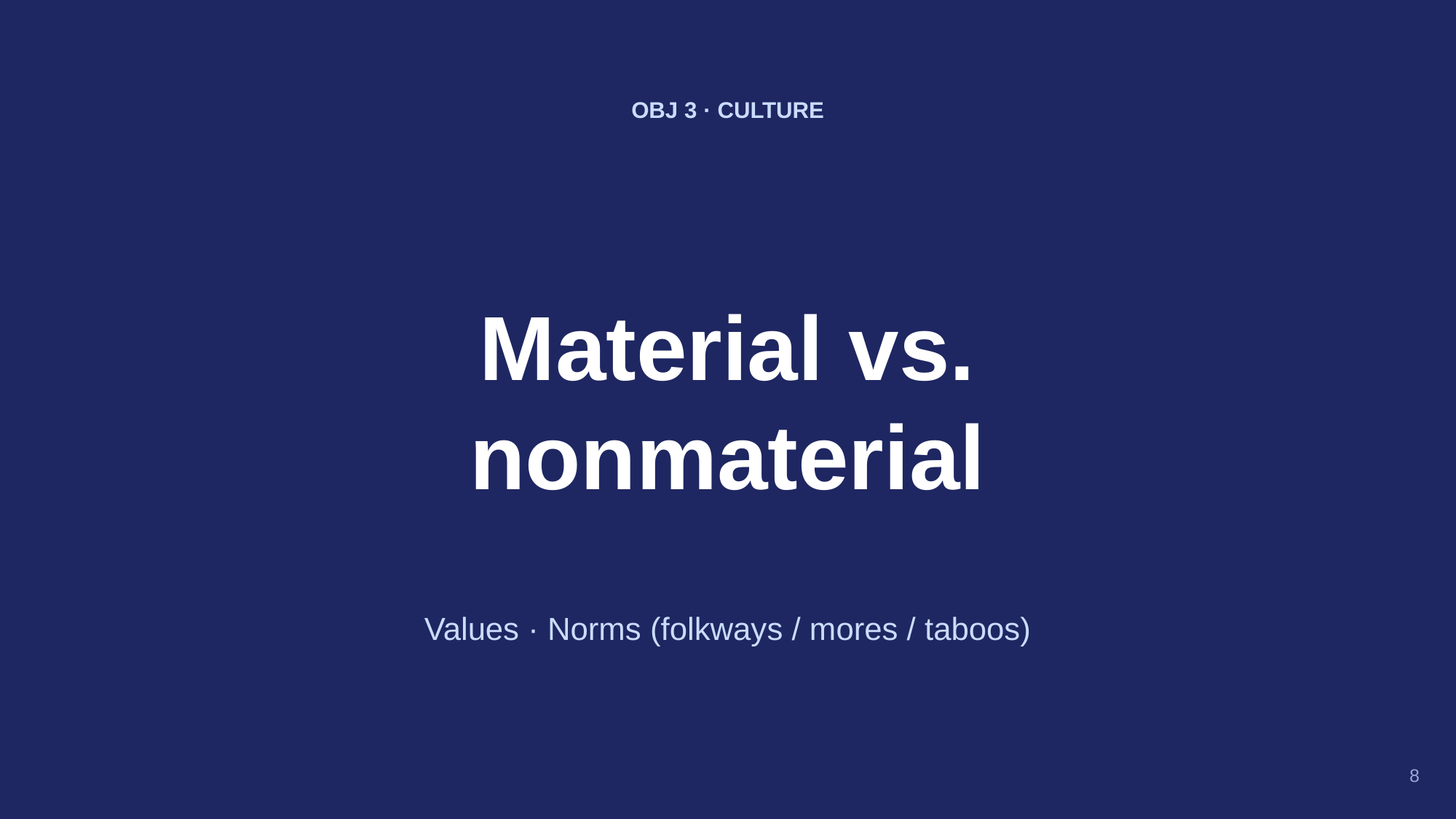

OBJ 3 · CULTURE
Material vs.
nonmaterial
Values · Norms (folkways / mores / taboos)
8